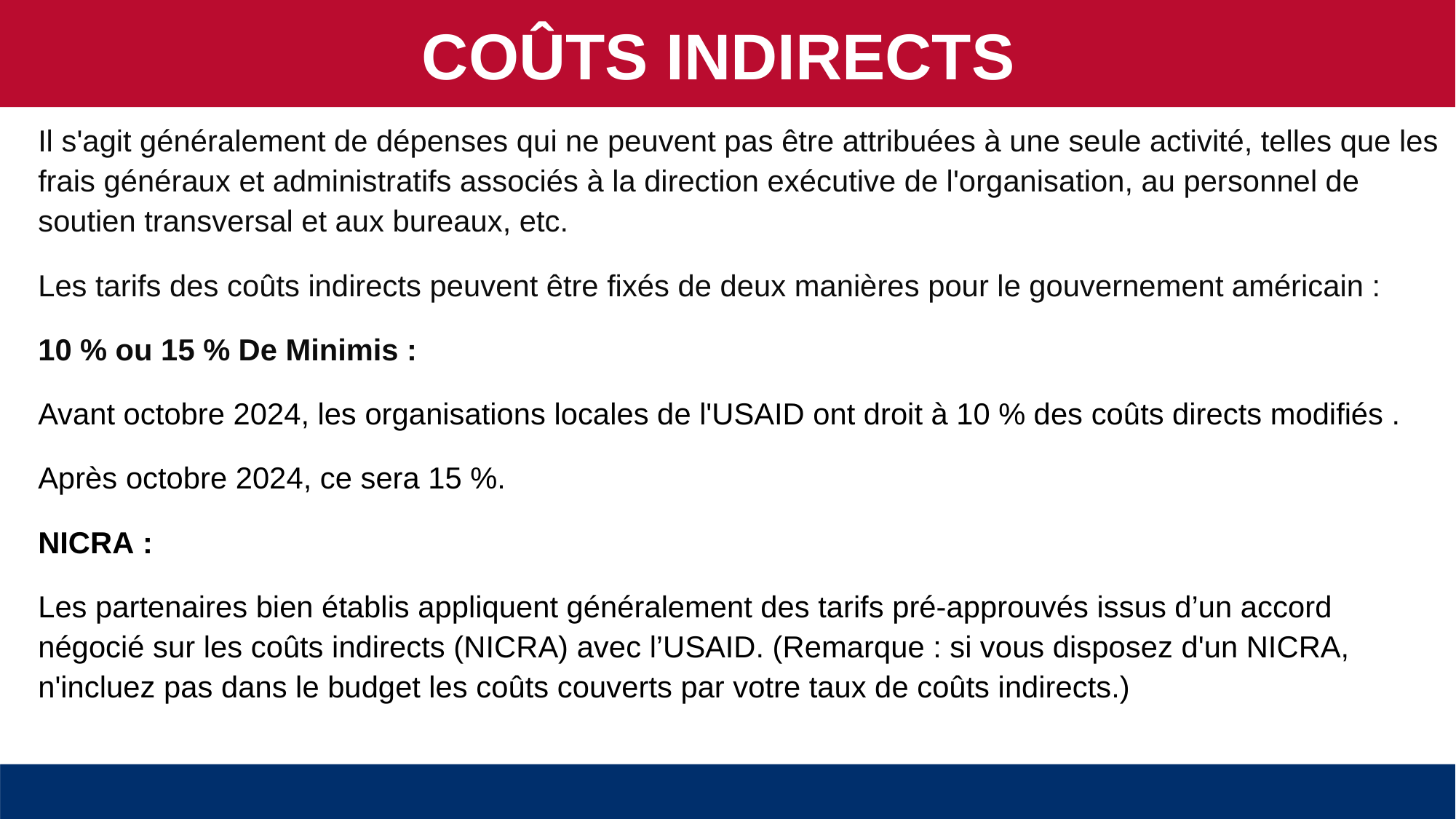

COÛTS INDIRECTS
Il s'agit généralement de dépenses qui ne peuvent pas être attribuées à une seule activité, telles que les frais généraux et administratifs associés à la direction exécutive de l'organisation, au personnel de soutien transversal et aux bureaux, etc.
Les tarifs des coûts indirects peuvent être fixés de deux manières pour le gouvernement américain :
10 % ou 15 % De Minimis :
Avant octobre 2024, les organisations locales de l'USAID ont droit à 10 % des coûts directs modifiés .
Après octobre 2024, ce sera 15 %.
NICRA :
Les partenaires bien établis appliquent généralement des tarifs pré-approuvés issus d’un accord négocié sur les coûts indirects (NICRA) avec l’USAID. (Remarque : si vous disposez d'un NICRA, n'incluez pas dans le budget les coûts couverts par votre taux de coûts indirects.)